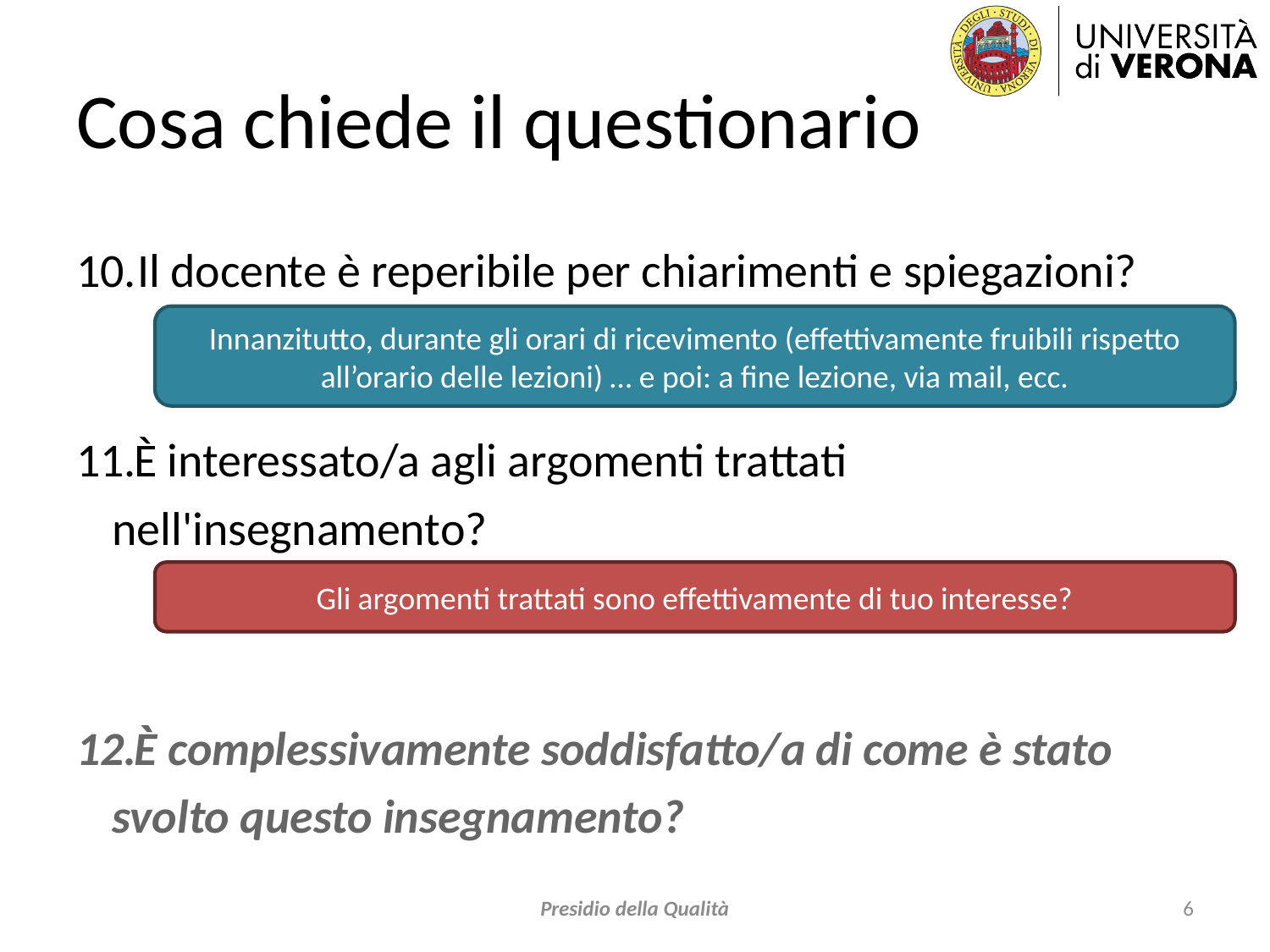

# Cosa chiede il questionario
Il docente è reperibile per chiarimenti e spiegazioni?
È interessato/a agli argomenti trattati nell'insegnamento?
È complessivamente soddisfatto/a di come è stato svolto questo insegnamento?

Innanzitutto, durante gli orari di ricevimento (effettivamente fruibili rispetto all’orario delle lezioni) … e poi: a fine lezione, via mail, ecc.
Gli argomenti trattati sono effettivamente di tuo interesse?

Presidio della Qualità
6